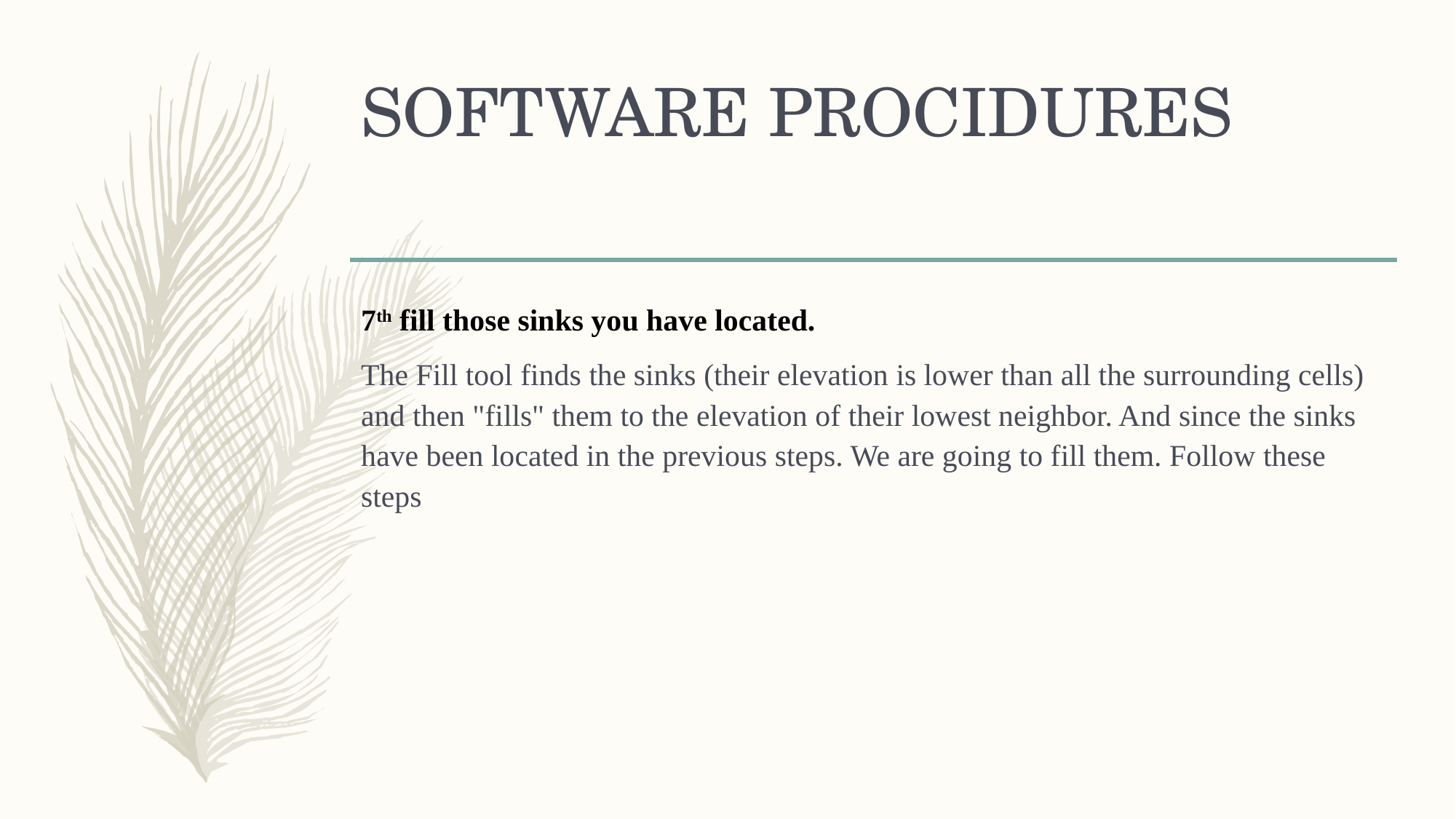

# SOFTWARE PROCIDURES
7th fill those sinks you have located.
The Fill tool finds the sinks (their elevation is lower than all the surrounding cells) and then "fills" them to the elevation of their lowest neighbor. And since the sinks have been located in the previous steps. We are going to fill them. Follow these steps